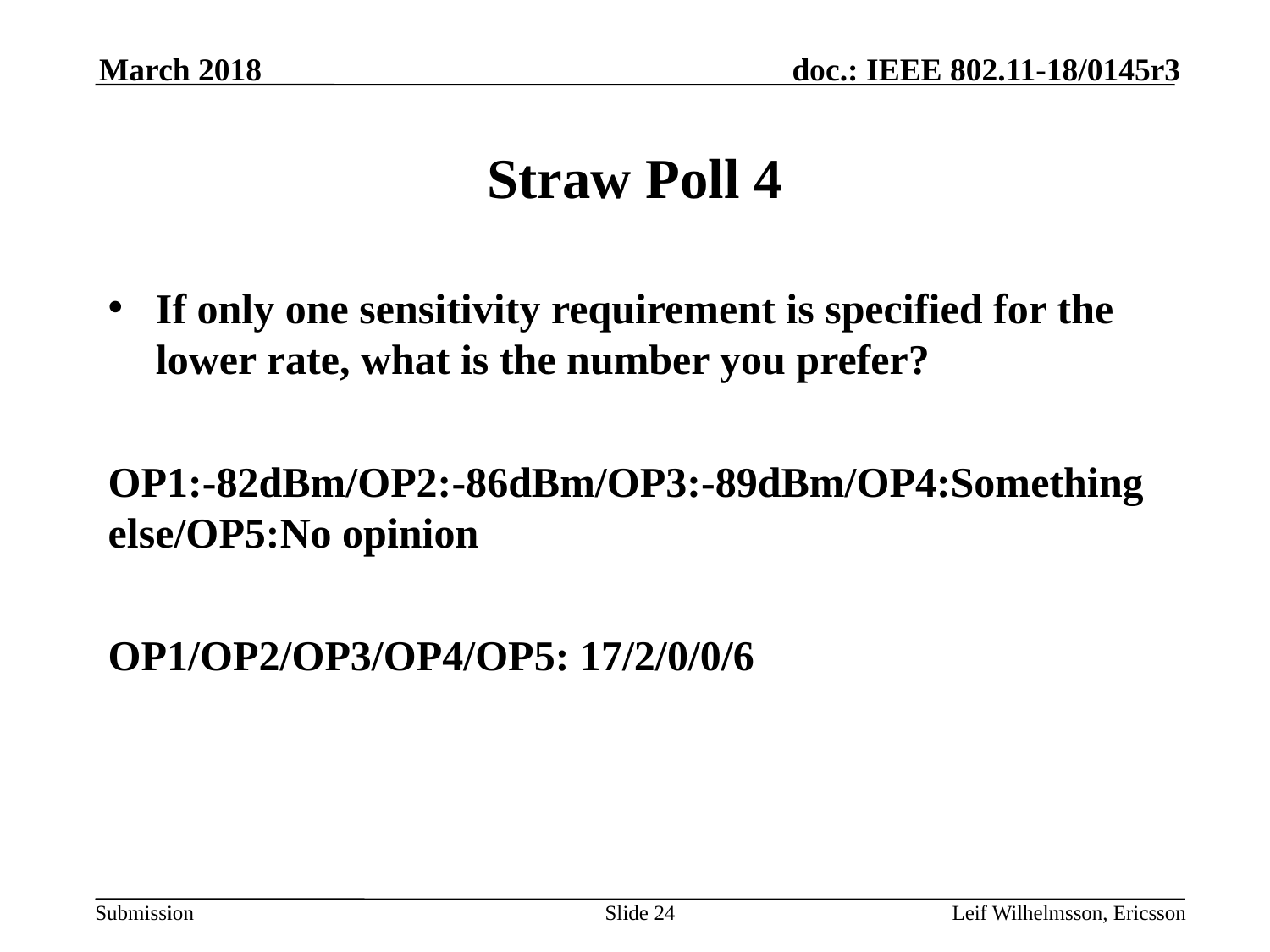

March 2018
# Straw Poll 4
If only one sensitivity requirement is specified for the lower rate, what is the number you prefer?

OP1:-82dBm/OP2:-86dBm/OP3:-89dBm/OP4:Something else/OP5:No opinion

OP1/OP2/OP3/OP4/OP5: 17/2/0/0/6
Slide 24
Leif Wilhelmsson, Ericsson